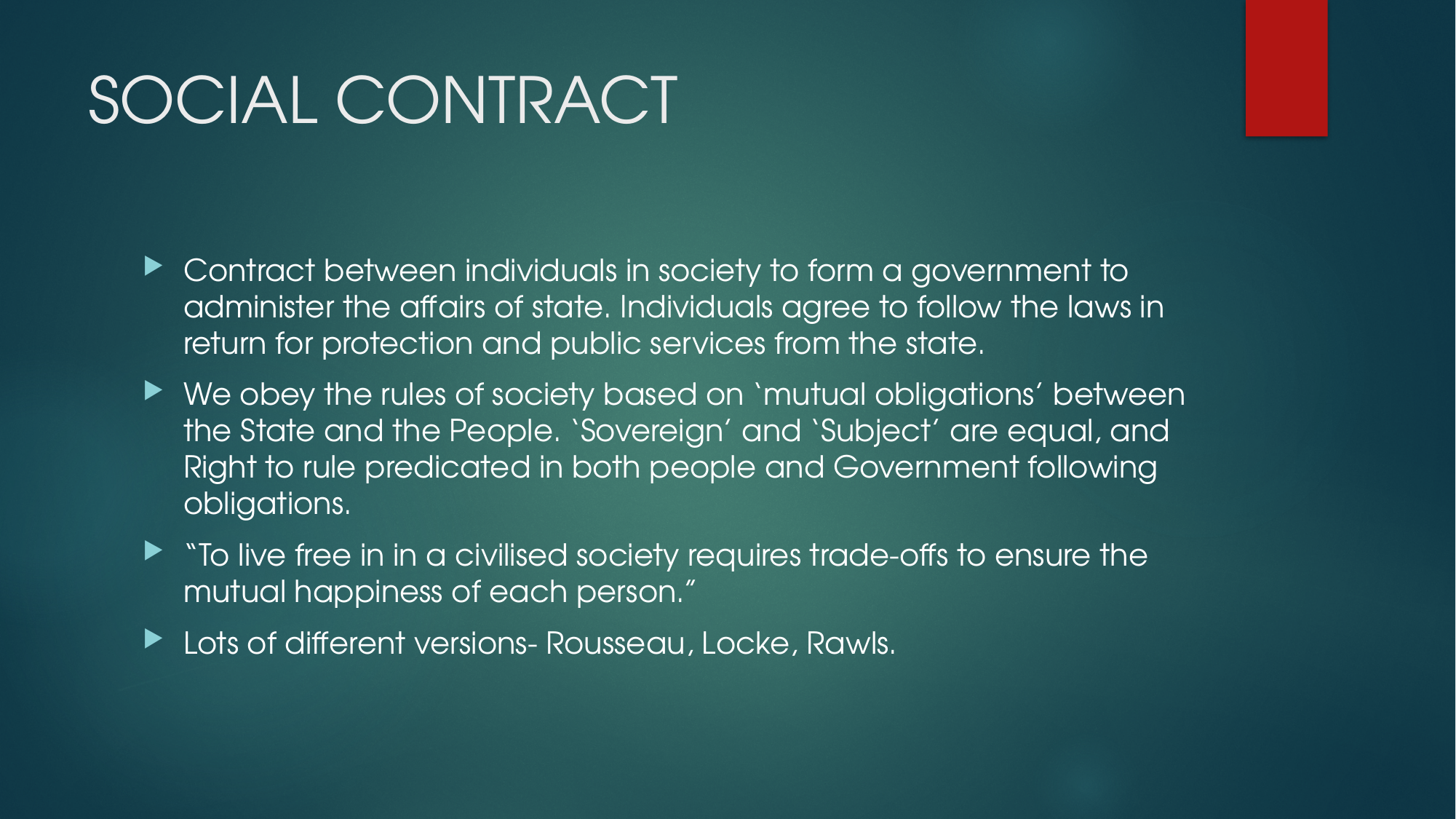

# SOCIAL CONTRACT
Contract between individuals in society to form a government to administer the affairs of state. Individuals agree to follow the laws in return for protection and public services from the state.
We obey the rules of society based on ‘mutual obligations’ between the State and the People. ‘Sovereign’ and ‘Subject’ are equal, and Right to rule predicated in both people and Government following obligations.
“To live free in in a civilised society requires trade-offs to ensure the mutual happiness of each person.”
Lots of different versions- Rousseau, Locke, Rawls.